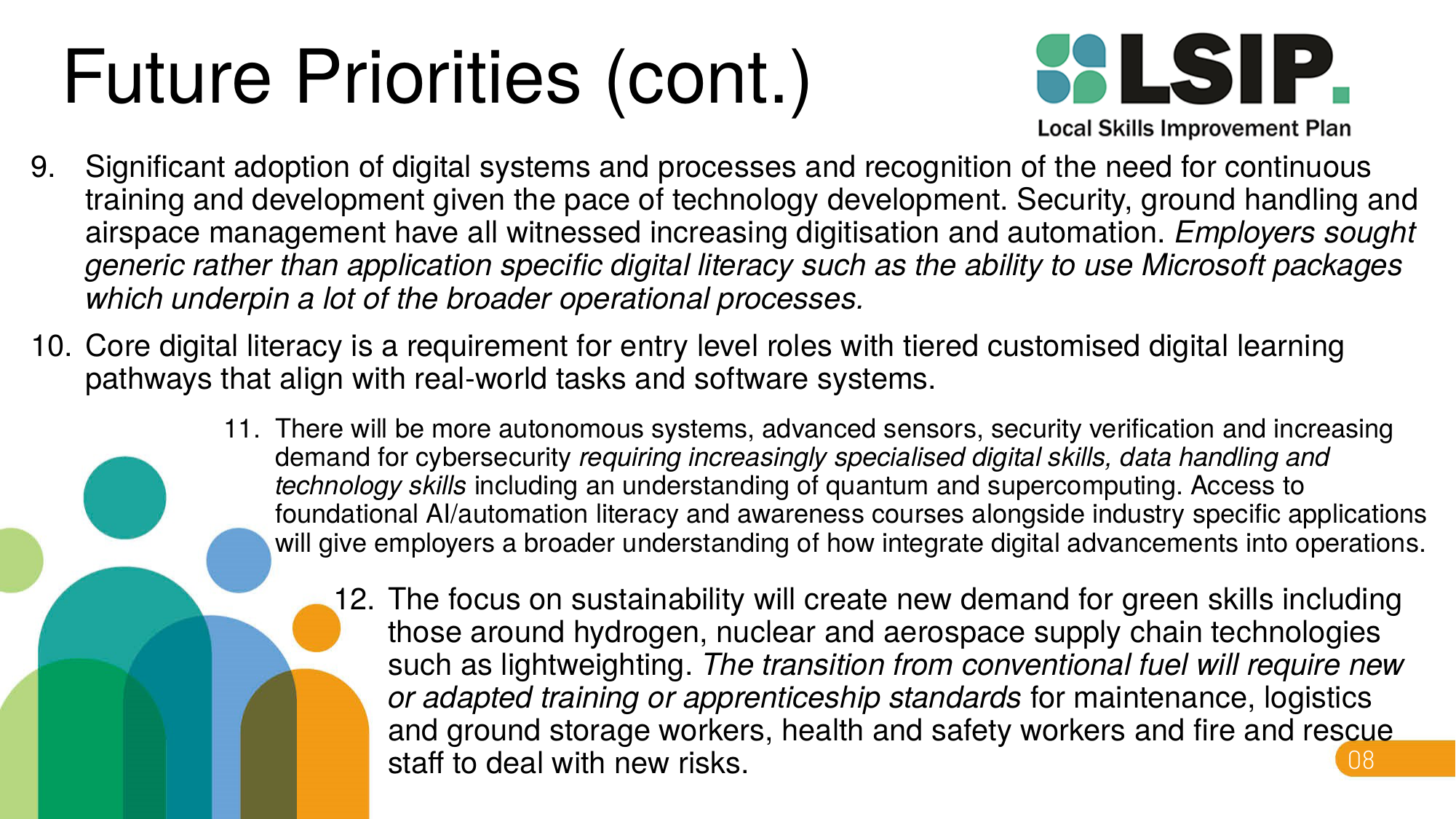

# Future Priorities (cont.)
Significant adoption of digital systems and processes and recognition of the need for continuous training and development given the pace of technology development. Security, ground handling and airspace management have all witnessed increasing digitisation and automation. Employers sought generic rather than application specific digital literacy such as the ability to use Microsoft packages which underpin a lot of the broader operational processes.
Core digital literacy is a requirement for entry level roles with tiered customised digital learning pathways that align with real-world tasks and software systems.
There will be more autonomous systems, advanced sensors, security verification and increasing demand for cybersecurity requiring increasingly specialised digital skills, data handling and technology skills including an understanding of quantum and supercomputing. Access to foundational AI/automation literacy and awareness courses alongside industry specific applications will give employers a broader understanding of how integrate digital advancements into operations.

The focus on sustainability will create new demand for green skills including those around hydrogen, nuclear and aerospace supply chain technologies such as lightweighting. The transition from conventional fuel will require new or adapted training or apprenticeship standards for maintenance, logistics and ground storage workers, health and safety workers and fire and rescue staff to deal with new risks.
08